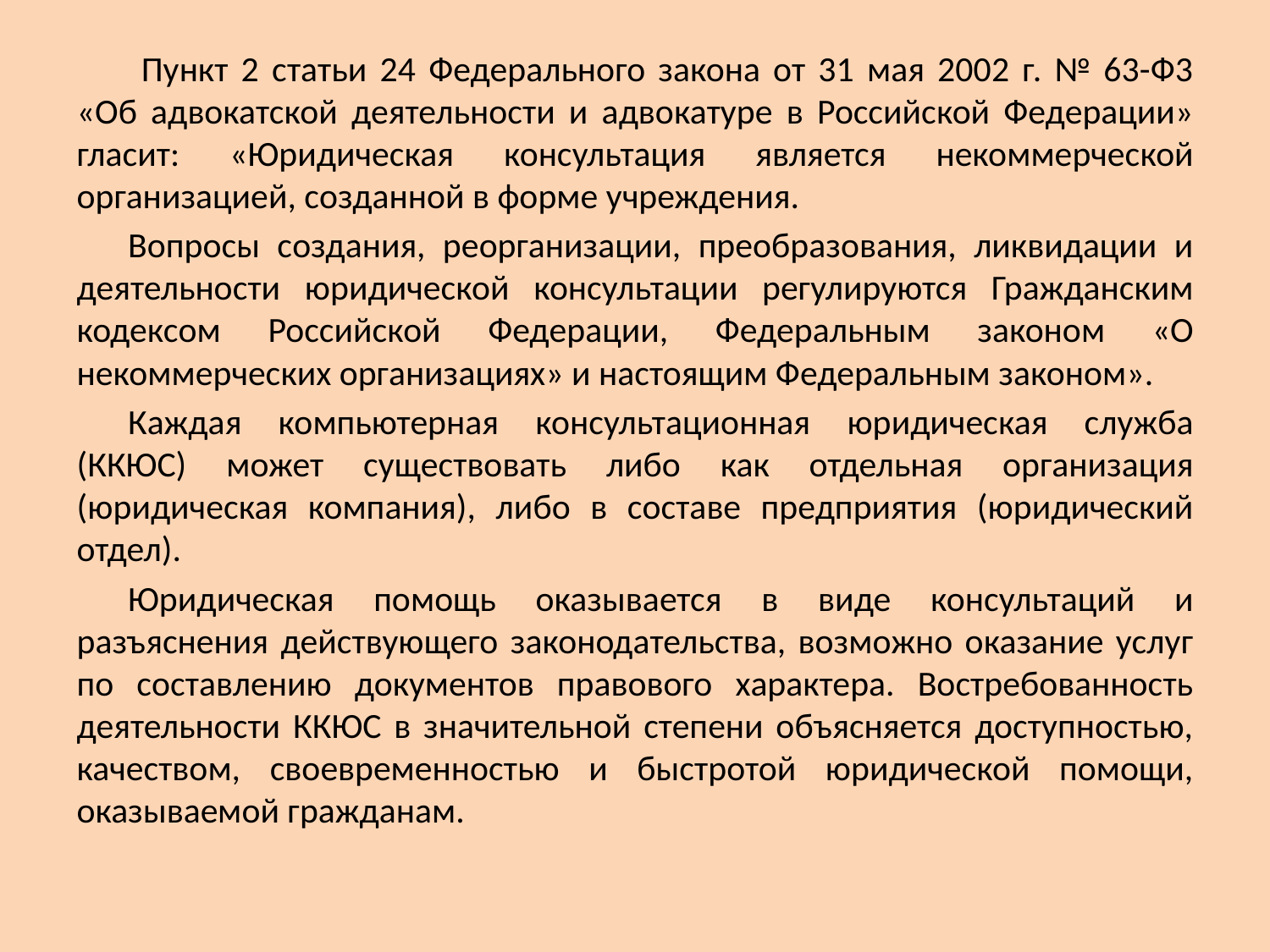

Пункт 2 статьи 24 Федерального закона от 31 мая 2002 г. № 63-Ф3 «Об адвокатской деятельности и адвокатуре в Российской Федерации» гласит: «Юридическая консультация является некоммерческой организацией, созданной в форме учреждения.
Вопросы создания, реорганизации, преобразования, ликвидации и деятельности юридической консультации регулируются Гражданским кодексом Российской Федерации, Федеральным законом «О некоммерческих организациях» и настоящим Федеральным законом».
Каждая компьютерная консультационная юридическая служба (ККЮС) может существовать либо как отдельная организация (юридическая компания), либо в составе предприятия (юридический отдел).
Юридическая помощь оказывается в виде консультаций и разъяснения действующего законодательства, возможно оказание услуг по составлению документов правового характера. Востребованность деятельности ККЮС в значительной степени объясняется доступностью, качеством, своевременностью и быстротой юридической помощи, оказываемой гражданам.